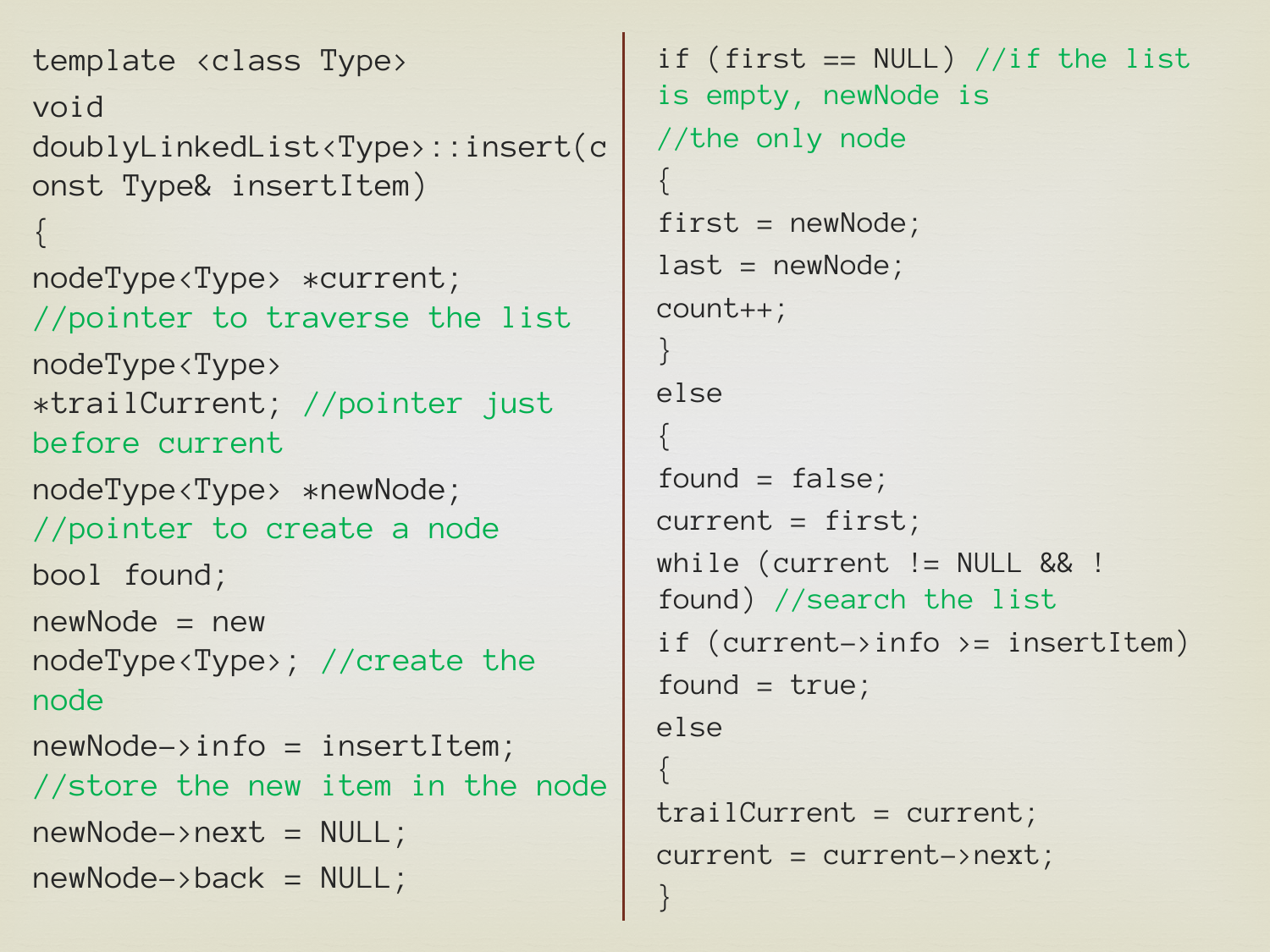

template <class Type>
void doublyLinkedList<Type>::insert(const Type& insertItem)
{
nodeType<Type> *current; //pointer to traverse the list
nodeType<Type> *trailCurrent; //pointer just before current
nodeType<Type> *newNode; //pointer to create a node
bool found;
newNode = new nodeType<Type>; //create the node
newNode->info = insertItem; //store the new item in the node
newNode->next = NULL;
newNode->back = NULL;
if (first == NULL) //if the list is empty, newNode is
//the only node
{
first = newNode;
last = newNode;
count++;
}
else
{
found = false;
current = first;
while (current != NULL && !found) //search the list
if (current->info >= insertItem)
found = true;
else
{
trailCurrent = current;
current = current->next;
}